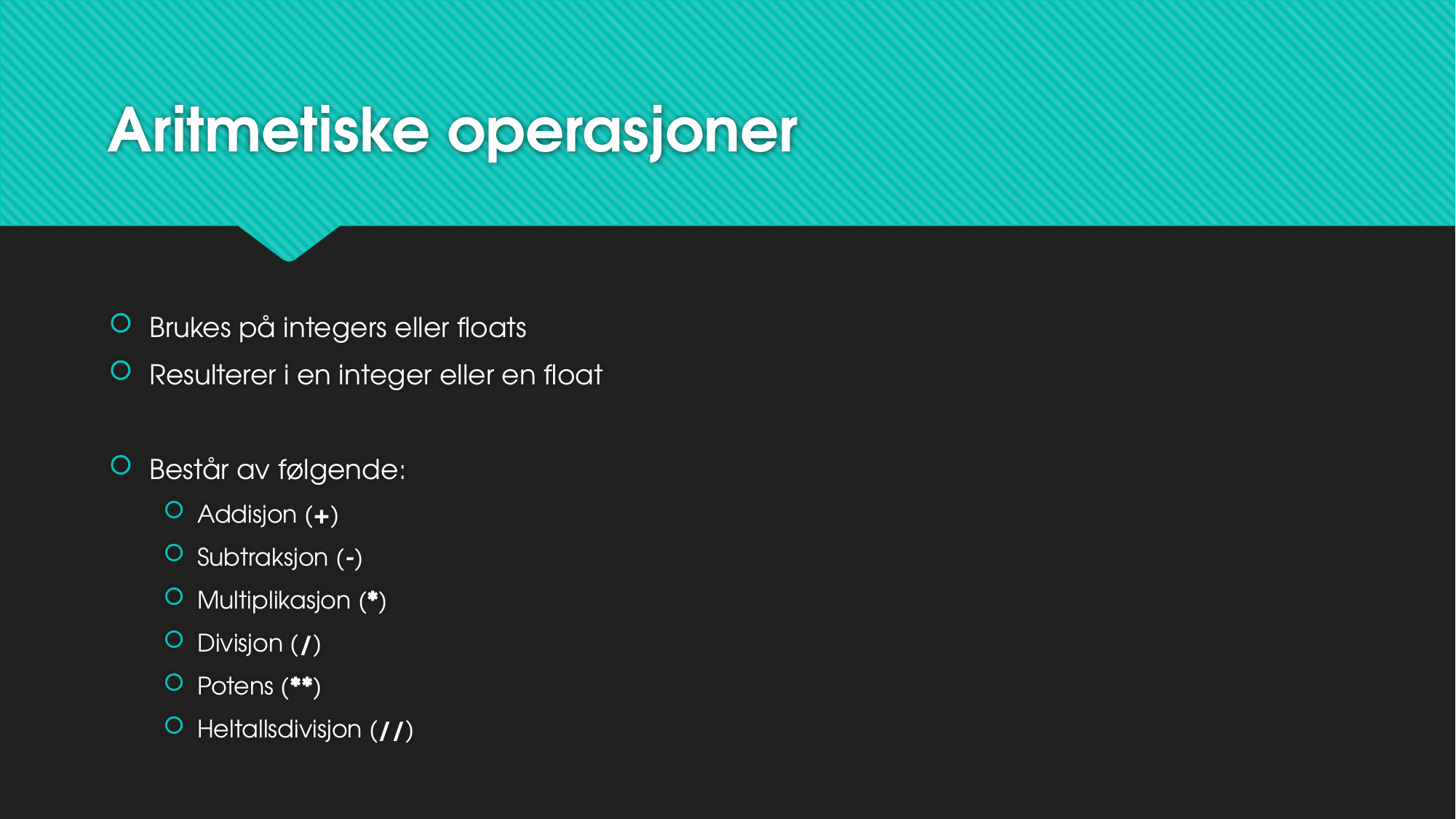

# Aritmetiske operasjoner
Brukes på integers eller floats
Resulterer i en integer eller en float

Består av følgende:
Addisjon (+)
Subtraksjon (-)
Multiplikasjon (*)
Divisjon (/)
Potens (**)
Heltallsdivisjon (//)